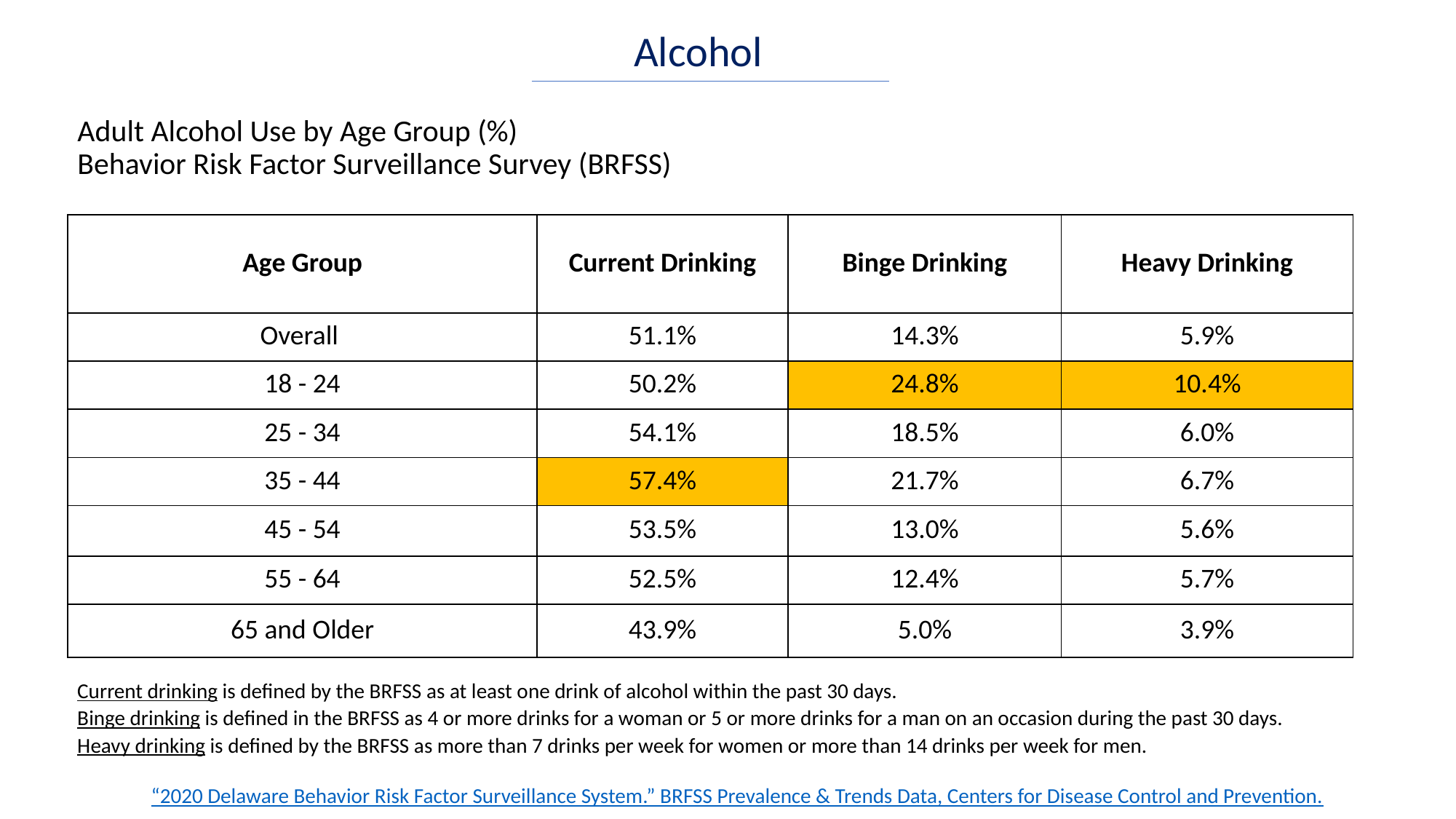

Alcohol
# Adult Alcohol Use by Age Group (%) Behavior Risk Factor Surveillance Survey (BRFSS)
| Age Group | Current Drinking | Binge Drinking | Heavy Drinking |
| --- | --- | --- | --- |
| Overall | 51.1% | 14.3% | 5.9% |
| 18 - 24 | 50.2% | 24.8% | 10.4% |
| 25 - 34 | 54.1% | 18.5% | 6.0% |
| 35 - 44 | 57.4% | 21.7% | 6.7% |
| 45 - 54 | 53.5% | 13.0% | 5.6% |
| 55 - 64 | 52.5% | 12.4% | 5.7% |
| 65 and Older | 43.9% | 5.0% | 3.9% |
Current drinking is defined by the BRFSS as at least one drink of alcohol within the past 30 days.
Binge drinking is defined in the BRFSS as 4 or more drinks for a woman or 5 or more drinks for a man on an occasion during the past 30 days.
Heavy drinking is defined by the BRFSS as more than 7 drinks per week for women or more than 14 drinks per week for men.
“2020 Delaware Behavior Risk Factor Surveillance System.” BRFSS Prevalence & Trends Data, Centers for Disease Control and Prevention.